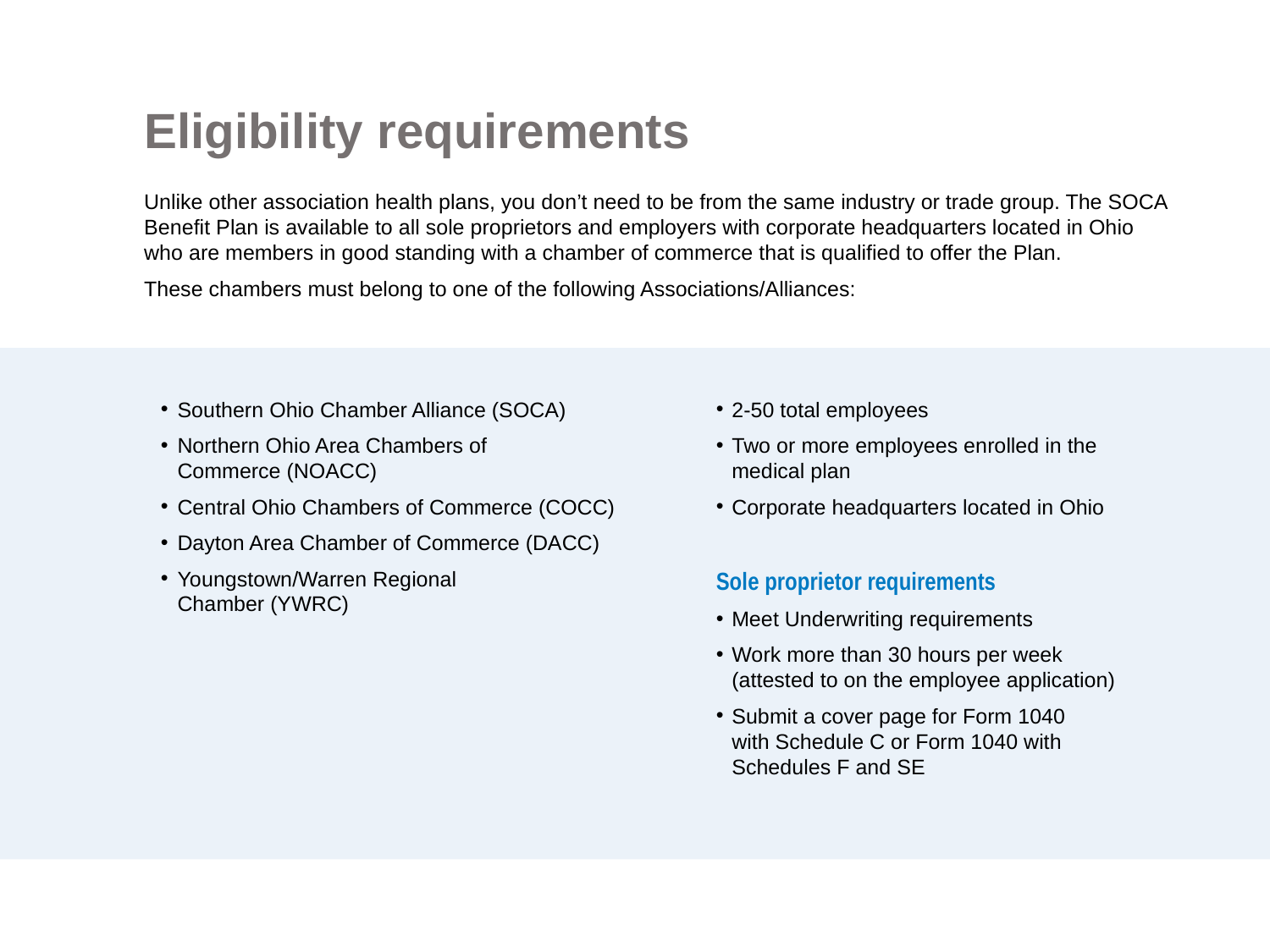

Eligibility requirements
Unlike other association health plans, you don’t need to be from the same industry or trade group. The SOCA Benefit Plan is available to all sole proprietors and employers with corporate headquarters located in Ohio who are members in good standing with a chamber of commerce that is qualified to offer the Plan.
These chambers must belong to one of the following Associations/Alliances:

Southern Ohio Chamber Alliance (SOCA)
Northern Ohio Area Chambers of
Commerce (NOACC)
Central Ohio Chambers of Commerce (COCC)
Dayton Area Chamber of Commerce (DACC)
Youngstown/Warren Regional
Chamber (YWRC)

Employer requirements:
2-50 total employees
Two or more employees enrolled in the
medical plan
Corporate headquarters located in Ohio

Sole proprietor requirements
Meet Underwriting requirements
Work more than 30 hours per week
(attested to on the employee application)
Submit a cover page for Form 1040
with Schedule C or Form 1040 with
Schedules F and SE